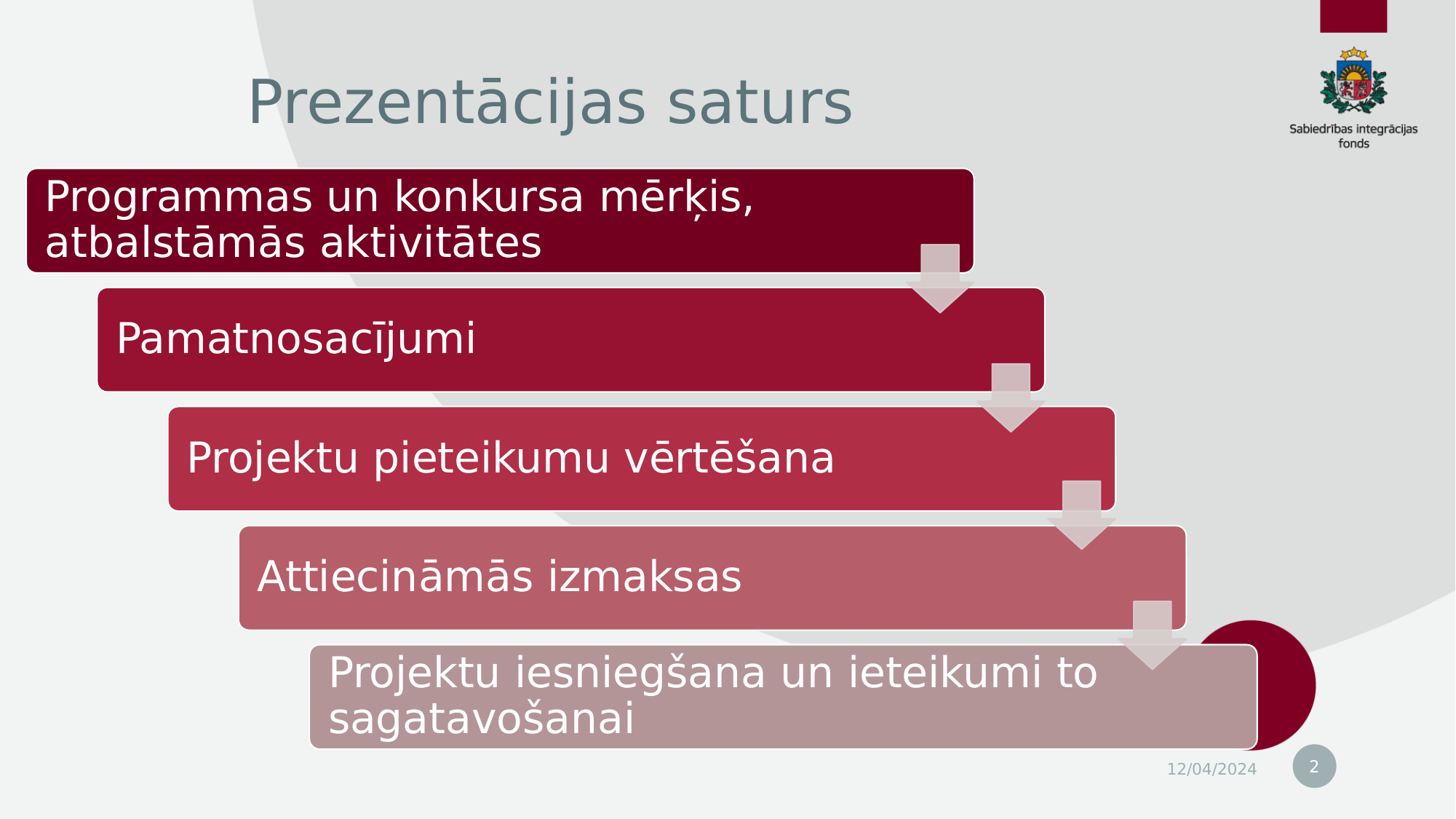

# Prezentācijas saturs
Programmas un konkursa mērķis, atbalstāmās aktivitātes
Pamatnosacījumi
Projektu pieteikumu vērtēšana
Attiecināmās izmaksas
Projektu iesniegšana un ieteikumi to sagatavošanai

2
12/04/2024